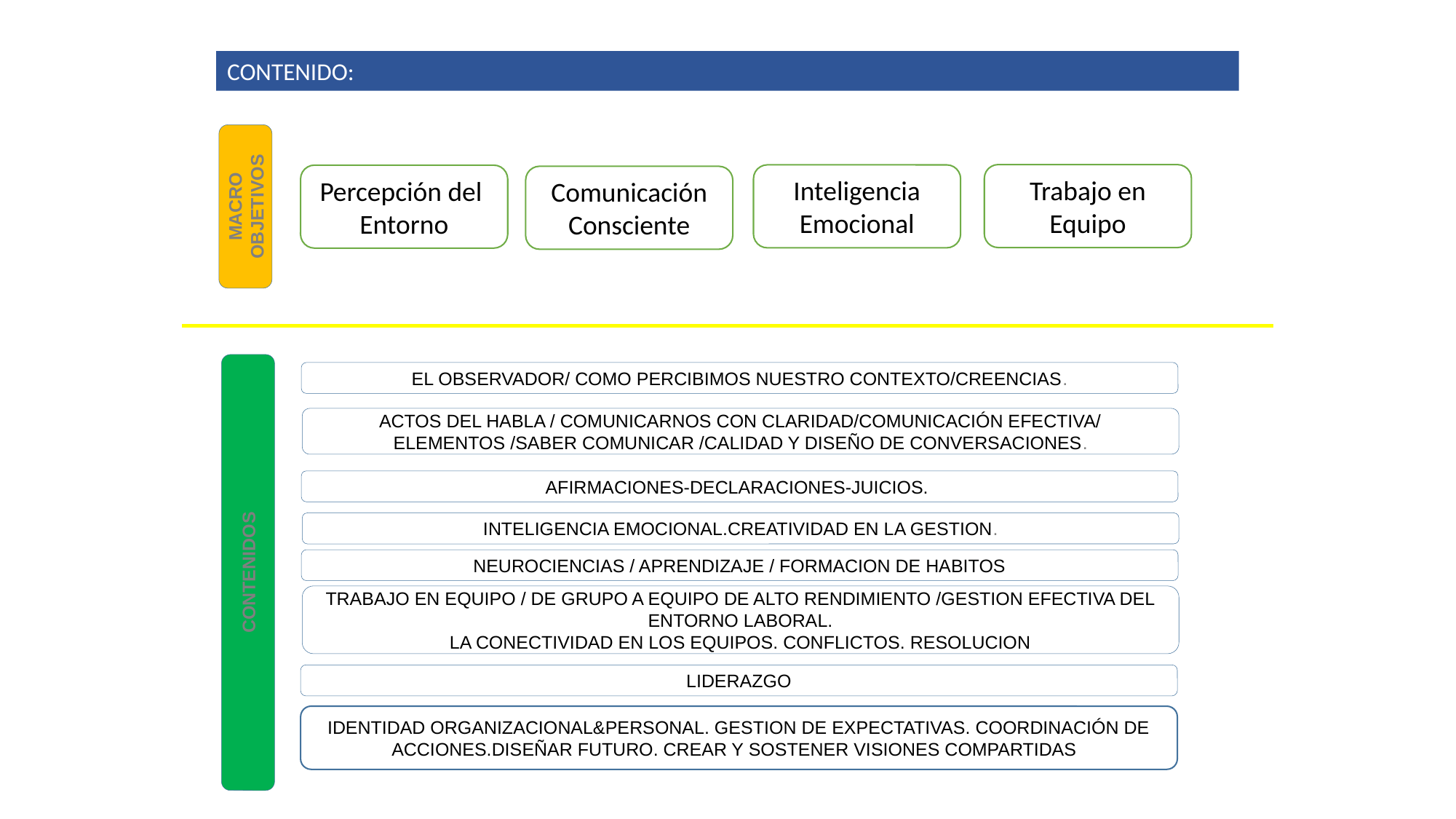

CONTENIDO:
Trabajo en Equipo
Inteligencia Emocional
Percepción del  Entorno
Comunicación Consciente
MACRO OBJETIVOS
EL OBSERVADOR/ COMO PERCIBIMOS NUESTRO CONTEXTO/CREENCIAS.
ACTOS DEL HABLA / COMUNICARNOS CON CLARIDAD/COMUNICACIÓN EFECTIVA/ ELEMENTOS /SABER COMUNICAR /CALIDAD Y DISEÑO DE CONVERSACIONES.
AFIRMACIONES-DECLARACIONES-JUICIOS.
INTELIGENCIA EMOCIONAL.CREATIVIDAD EN LA GESTION.
CONTENIDOS
NEUROCIENCIAS / APRENDIZAJE / FORMACION DE HABITOS
TRABAJO EN EQUIPO / DE GRUPO A EQUIPO DE ALTO RENDIMIENTO /GESTION EFECTIVA DEL ENTORNO LABORAL.
LA CONECTIVIDAD EN LOS EQUIPOS. CONFLICTOS. RESOLUCION
LIDERAZGO
IDENTIDAD ORGANIZACIONAL&PERSONAL. GESTION DE EXPECTATIVAS. COORDINACIÓN DE ACCIONES.DISEÑAR FUTURO. CREAR Y SOSTENER VISIONES COMPARTIDAS.